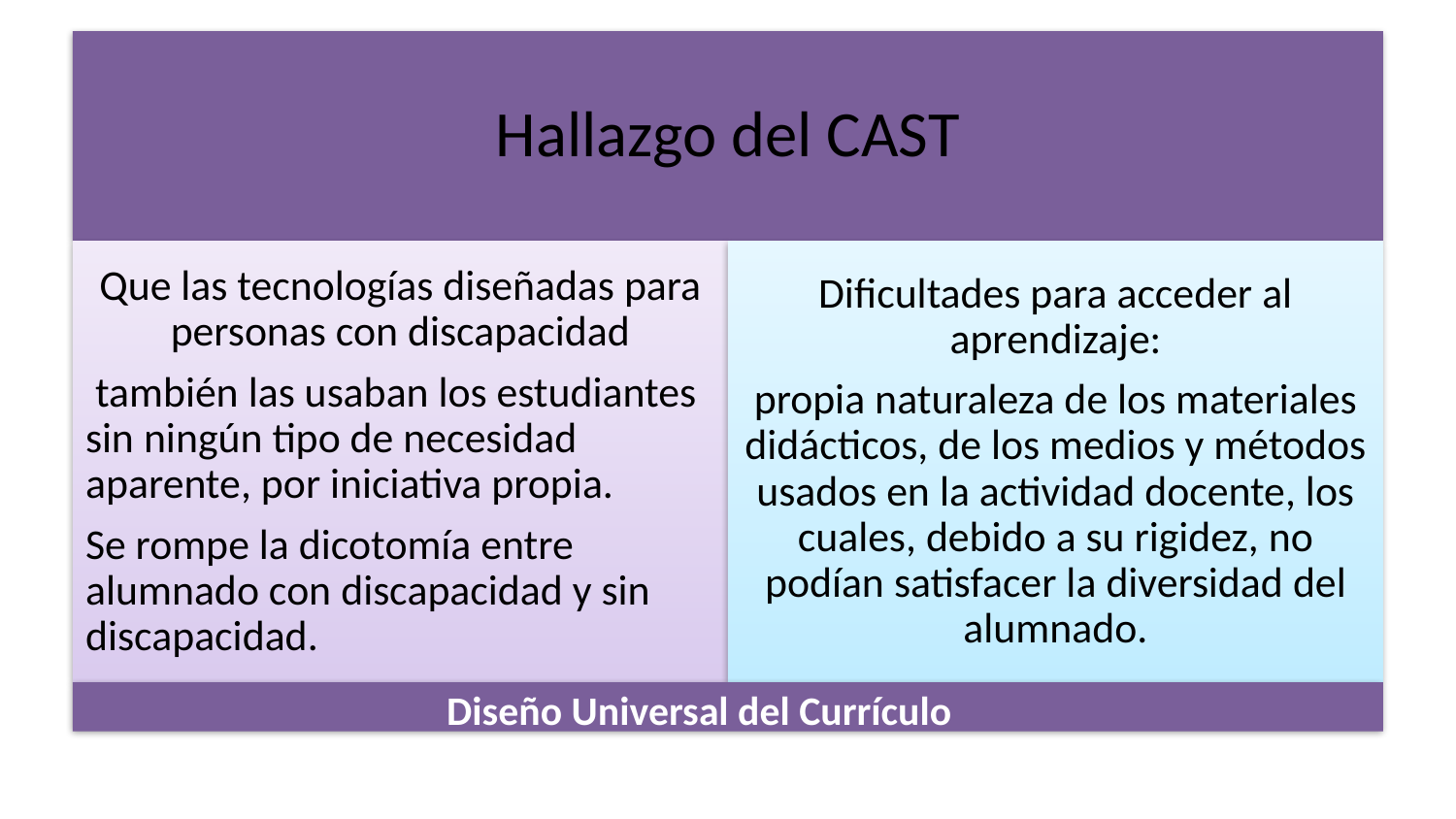

Hallazgo del CAST
Que las tecnologías diseñadas para personas con discapacidad
 también las usaban los estudiantes sin ningún tipo de necesidad aparente, por iniciativa propia.
Se rompe la dicotomía entre alumnado con discapacidad y sin discapacidad.
Dificultades para acceder al aprendizaje:
propia naturaleza de los materiales didácticos, de los medios y métodos usados en la actividad docente, los cuales, debido a su rigidez, no podían satisfacer la diversidad del alumnado.
#
Diseño Universal del Currículo